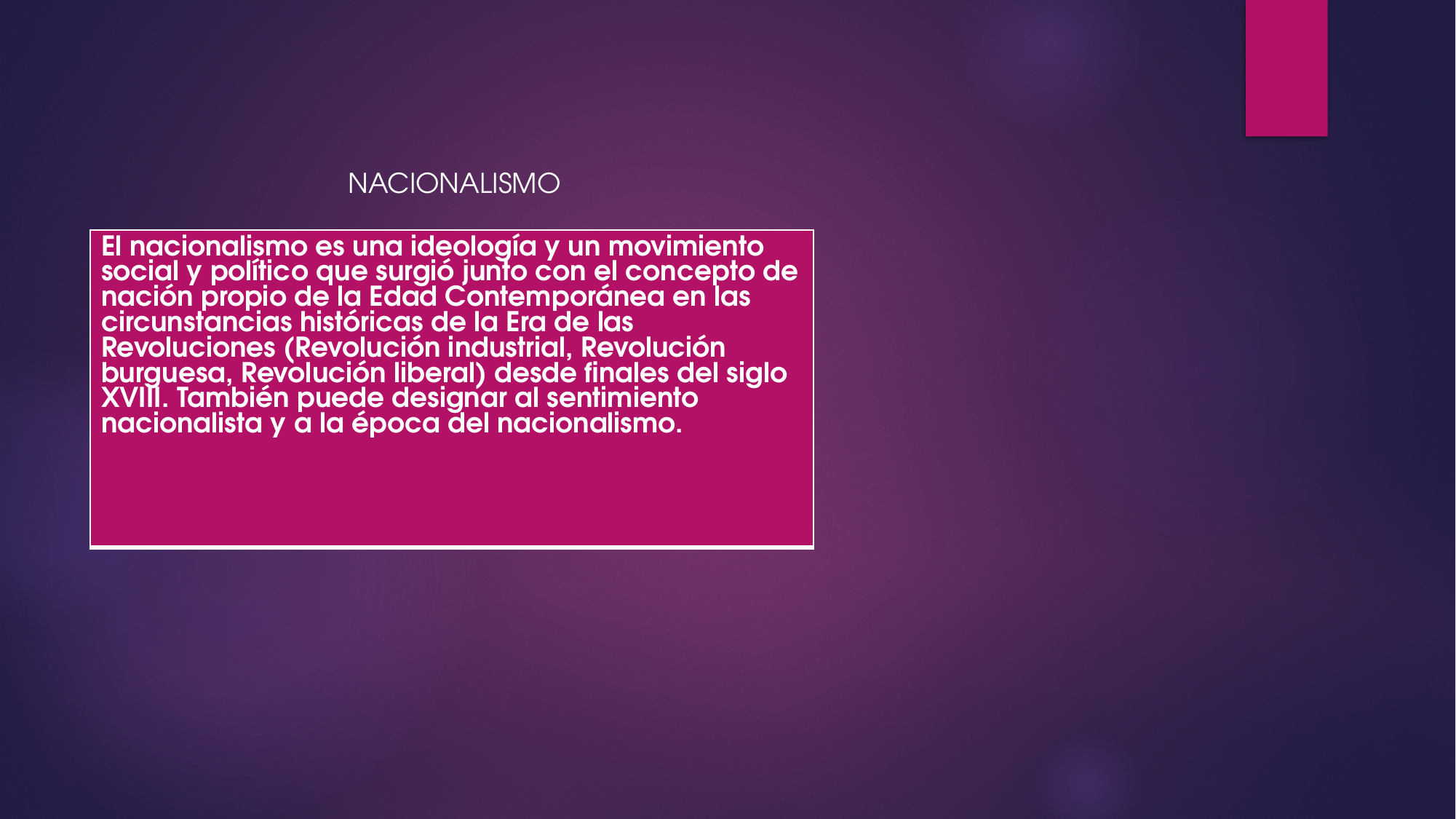

NACIONALISMO
| El nacionalismo es una ideología y un movimiento social y político que surgió junto con el concepto de nación propio de la Edad Contemporánea en las circunstancias históricas de la Era de las Revoluciones (Revolución industrial, Revolución burguesa, Revolución liberal) desde finales del siglo XVIII. También puede designar al sentimiento nacionalista y a la época del nacionalismo. |
| --- |